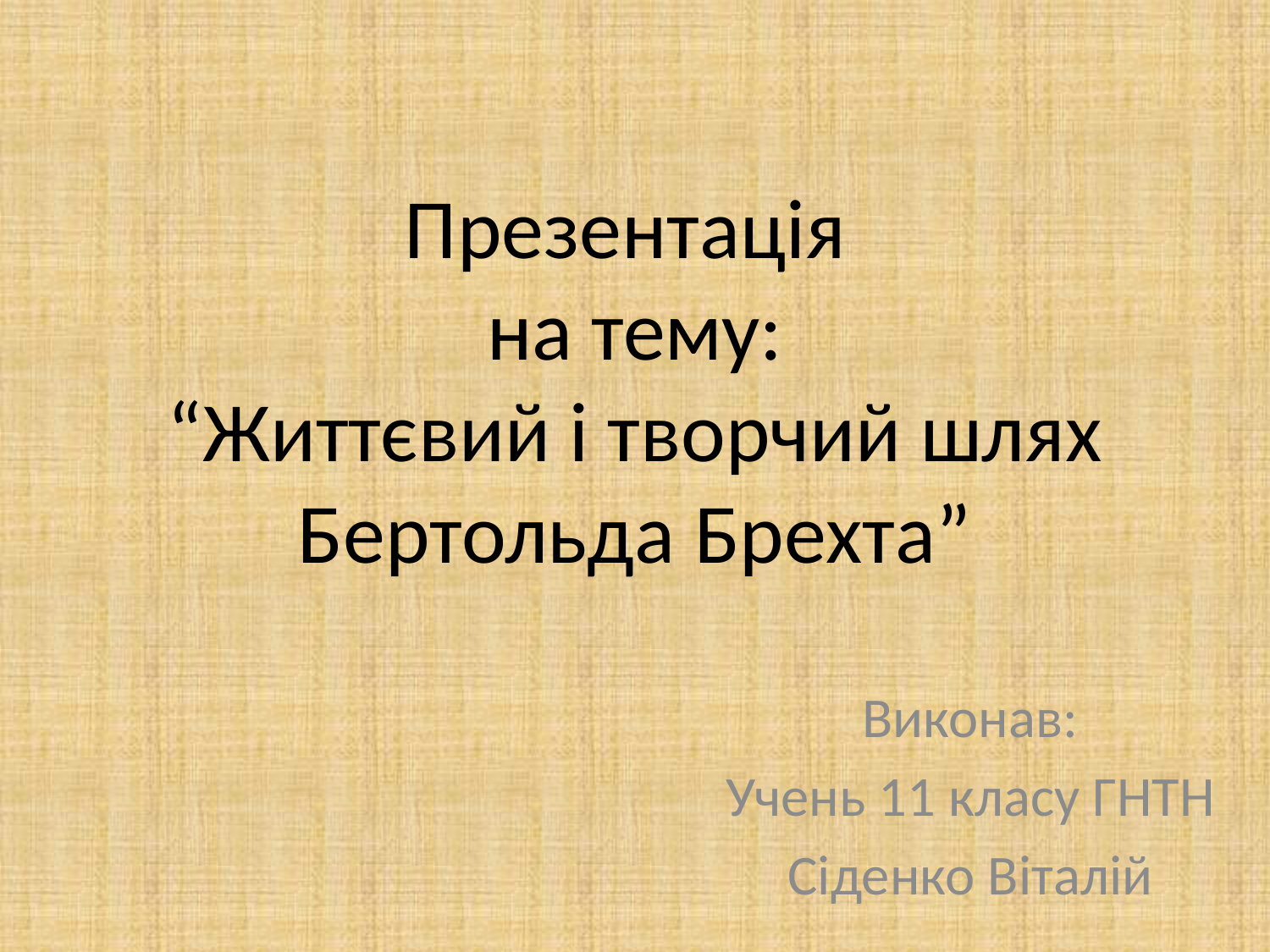

# Презентація на тему: “Життєвий і творчий шлях Бертольда Брехта”
Виконав:
Учень 11 класу ГНТН
Сіденко Віталій